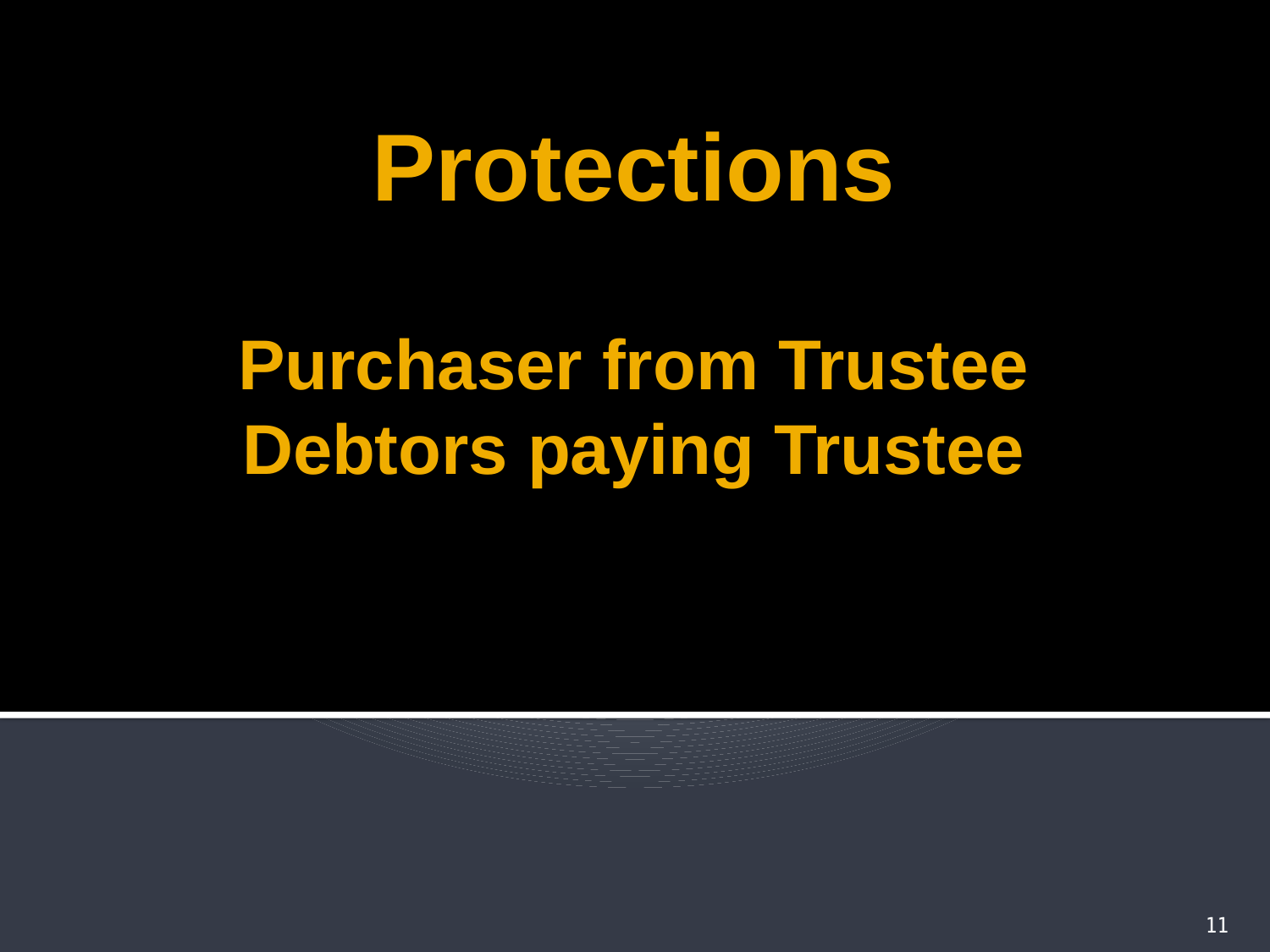

# Protections Purchaser from Trustee Debtors paying Trustee
11